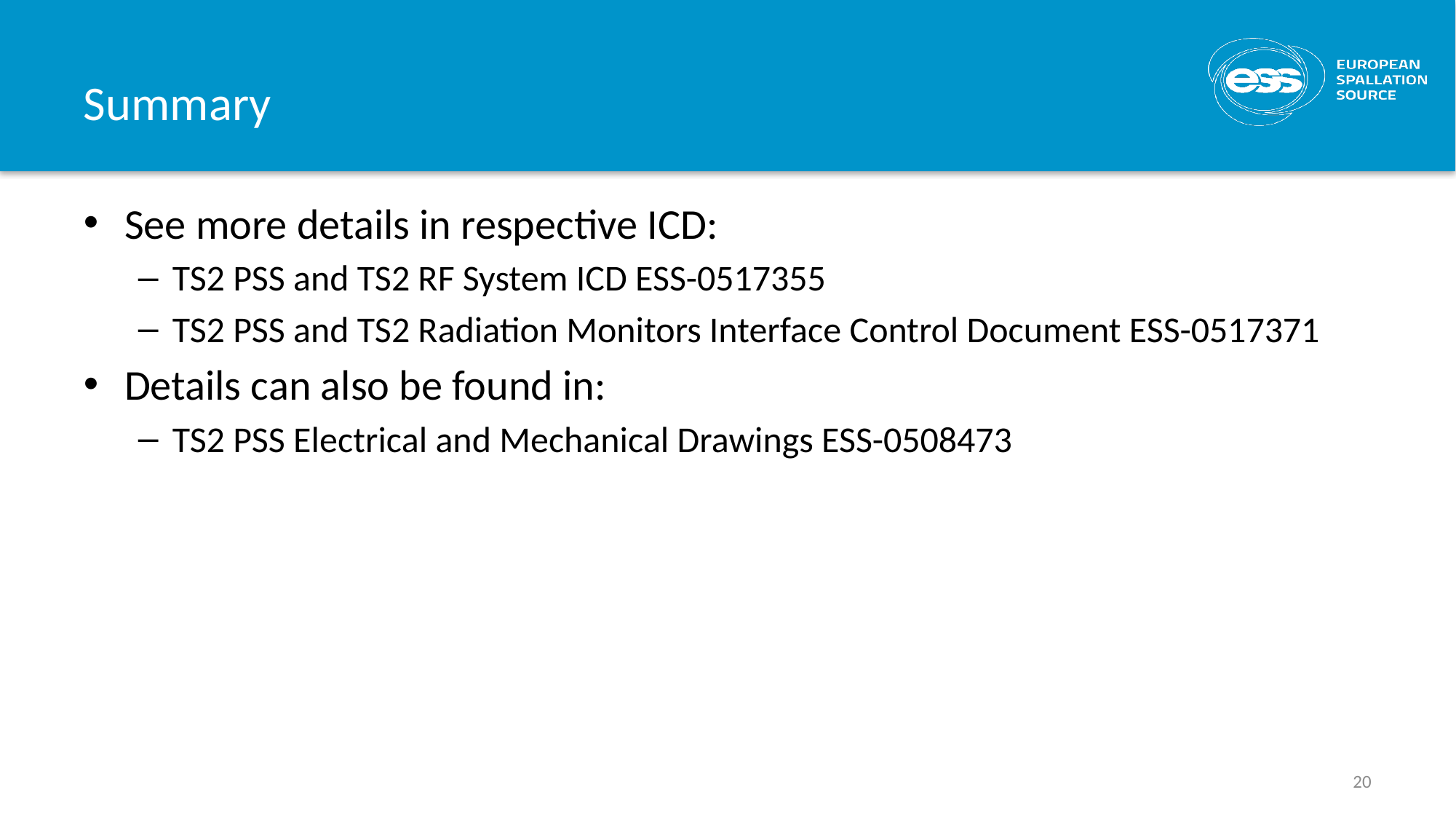

# Summary
See more details in respective ICD:
TS2 PSS and TS2 RF System ICD ESS-0517355
TS2 PSS and TS2 Radiation Monitors Interface Control Document ESS-0517371
Details can also be found in:
TS2 PSS Electrical and Mechanical Drawings ESS-0508473
20